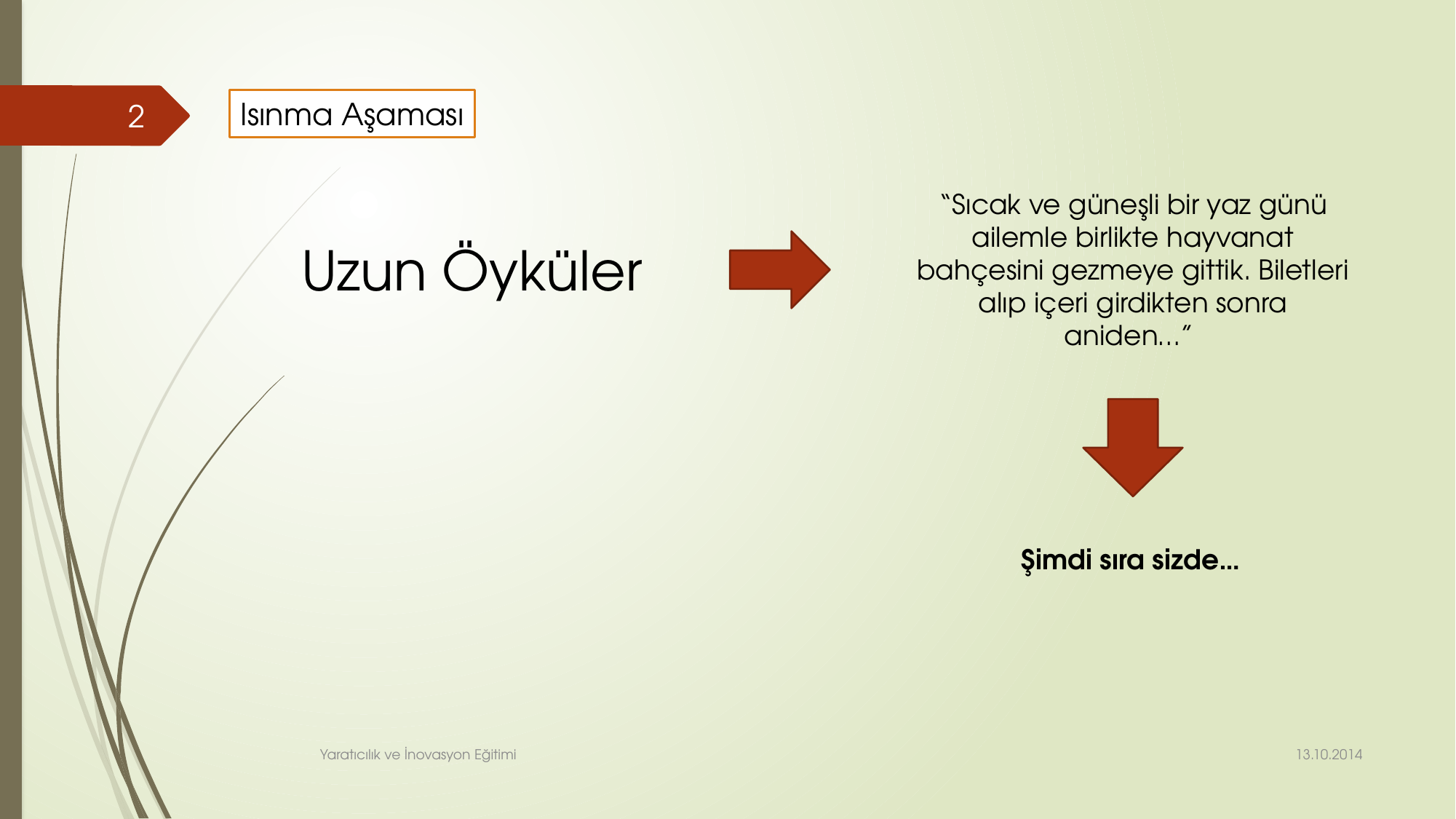

Isınma Aşaması
2
“Sıcak ve güneşli bir yaz günü ailemle birlikte hayvanat bahçesini gezmeye gittik. Biletleri alıp içeri girdikten sonra aniden…”
Uzun Öyküler

Şimdi sıra sizde…
13.10.2014
Yaratıcılık ve İnovasyon Eğitimi